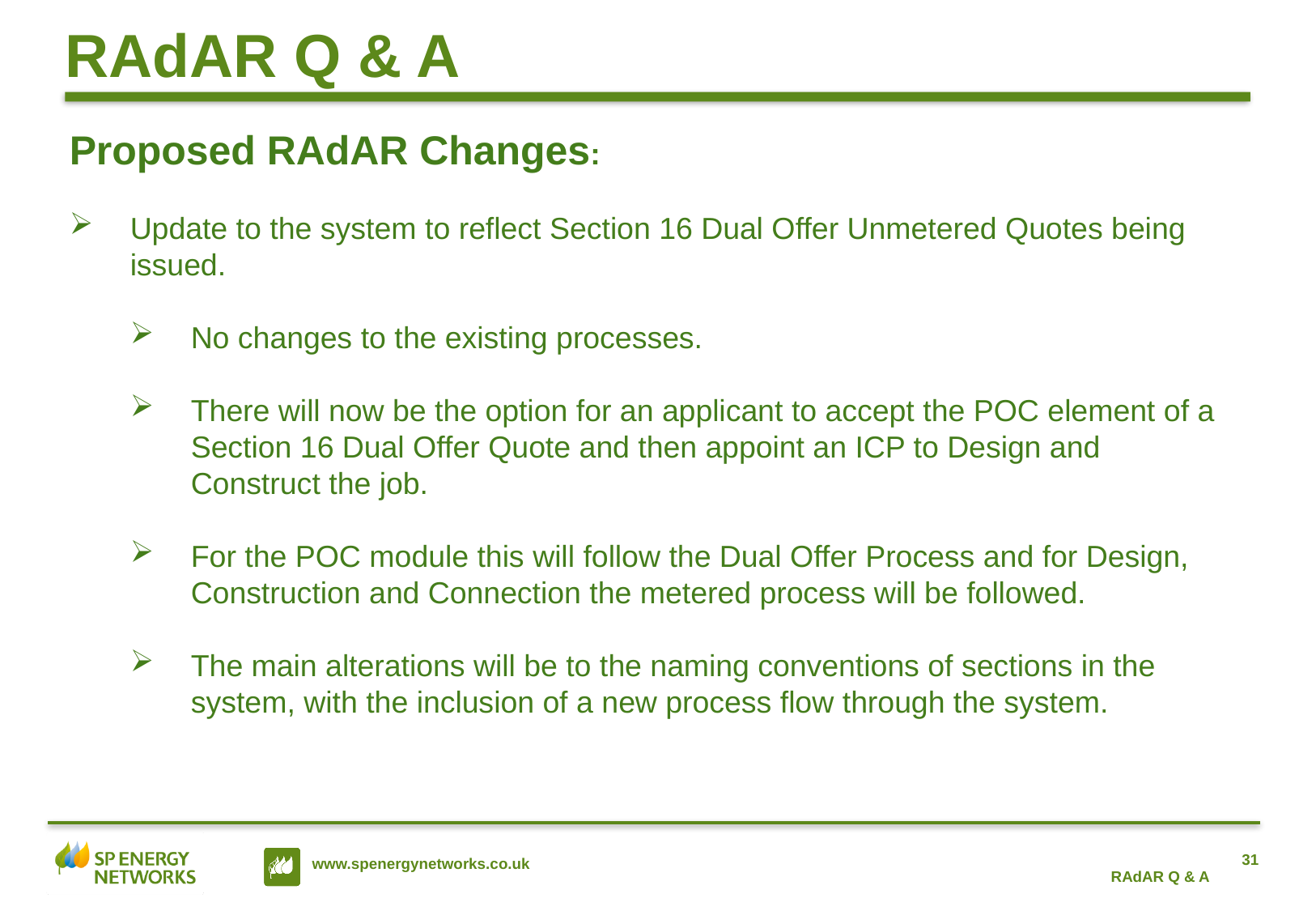

# RAdAR Q & A
Proposed RAdAR Changes:

Update to the system to reflect Section 16 Dual Offer Unmetered Quotes being issued.

No changes to the existing processes.

There will now be the option for an applicant to accept the POC element of a Section 16 Dual Offer Quote and then appoint an ICP to Design and Construct the job.

For the POC module this will follow the Dual Offer Process and for Design,  Construction and Connection the metered process will be followed.

The main alterations will be to the naming conventions of sections in the system, with the inclusion of a new process flow through the system.

RAdAR Q & A